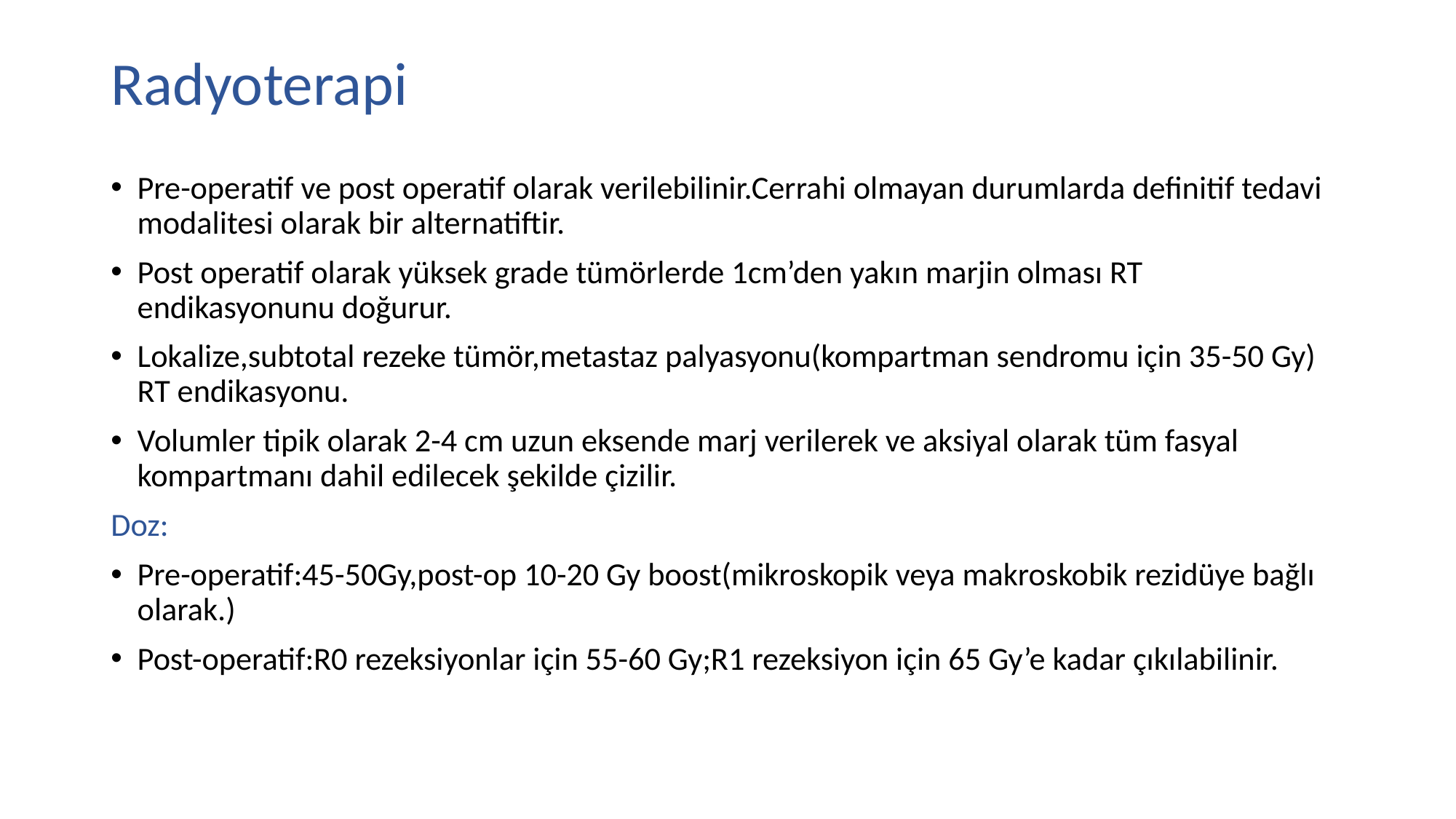

# Radyoterapi
Pre-operatif ve post operatif olarak verilebilinir.Cerrahi olmayan durumlarda definitif tedavi modalitesi olarak bir alternatiftir.
Post operatif olarak yüksek grade tümörlerde 1cm’den yakın marjin olması RT endikasyonunu doğurur.
Lokalize,subtotal rezeke tümör,metastaz palyasyonu(kompartman sendromu için 35-50 Gy) RT endikasyonu.
Volumler tipik olarak 2-4 cm uzun eksende marj verilerek ve aksiyal olarak tüm fasyal kompartmanı dahil edilecek şekilde çizilir.
Doz:
Pre-operatif:45-50Gy,post-op 10-20 Gy boost(mikroskopik veya makroskobik rezidüye bağlı olarak.)
Post-operatif:R0 rezeksiyonlar için 55-60 Gy;R1 rezeksiyon için 65 Gy’e kadar çıkılabilinir.